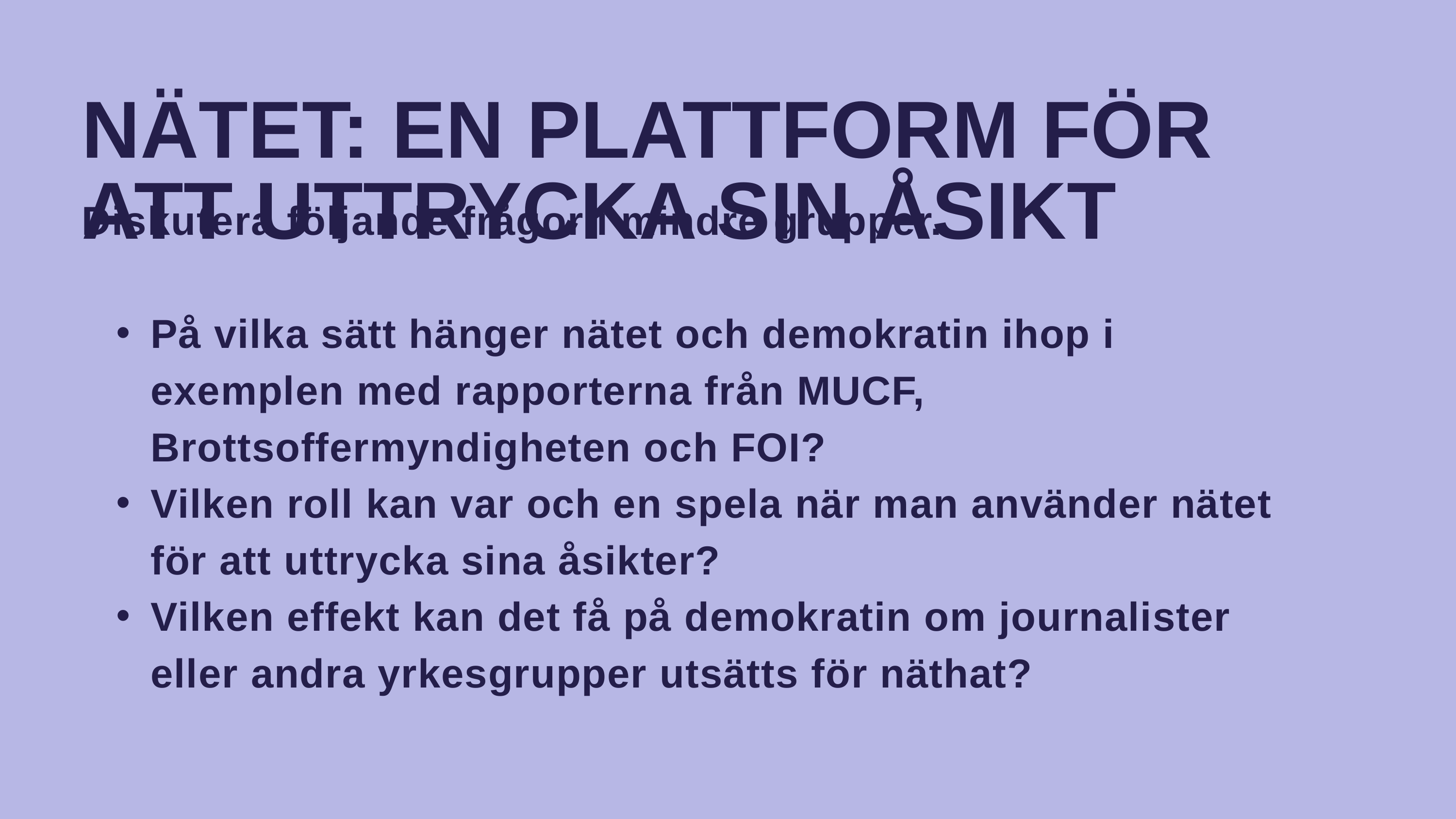

NÄTET: EN PLATTFORM FÖR ATT UTTRYCKA SIN ÅSIKT
Diskutera följande frågor i mindre grupper.

På vilka sätt hänger nätet och demokratin ihop i exemplen med rapporterna från MUCF, Brottsoffermyndigheten och FOI?
Vilken roll kan var och en spela när man använder nätet för att uttrycka sina åsikter?
Vilken effekt kan det få på demokratin om journalister eller andra yrkesgrupper utsätts för näthat?